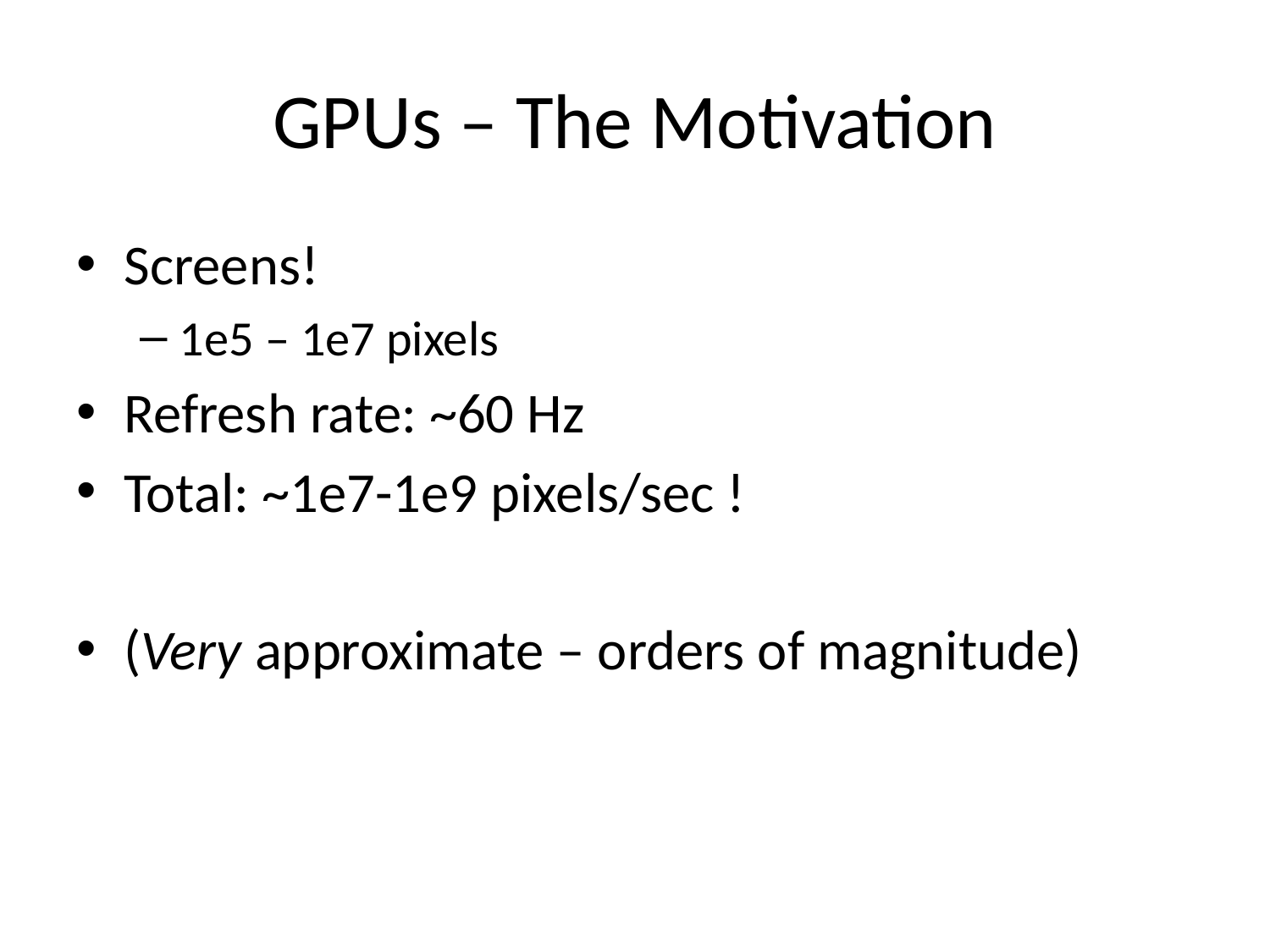

# GPUs – The Motivation
Screens!
1e5 – 1e7 pixels
Refresh rate: ~60 Hz
Total: ~1e7-1e9 pixels/sec !

(Very approximate – orders of magnitude)